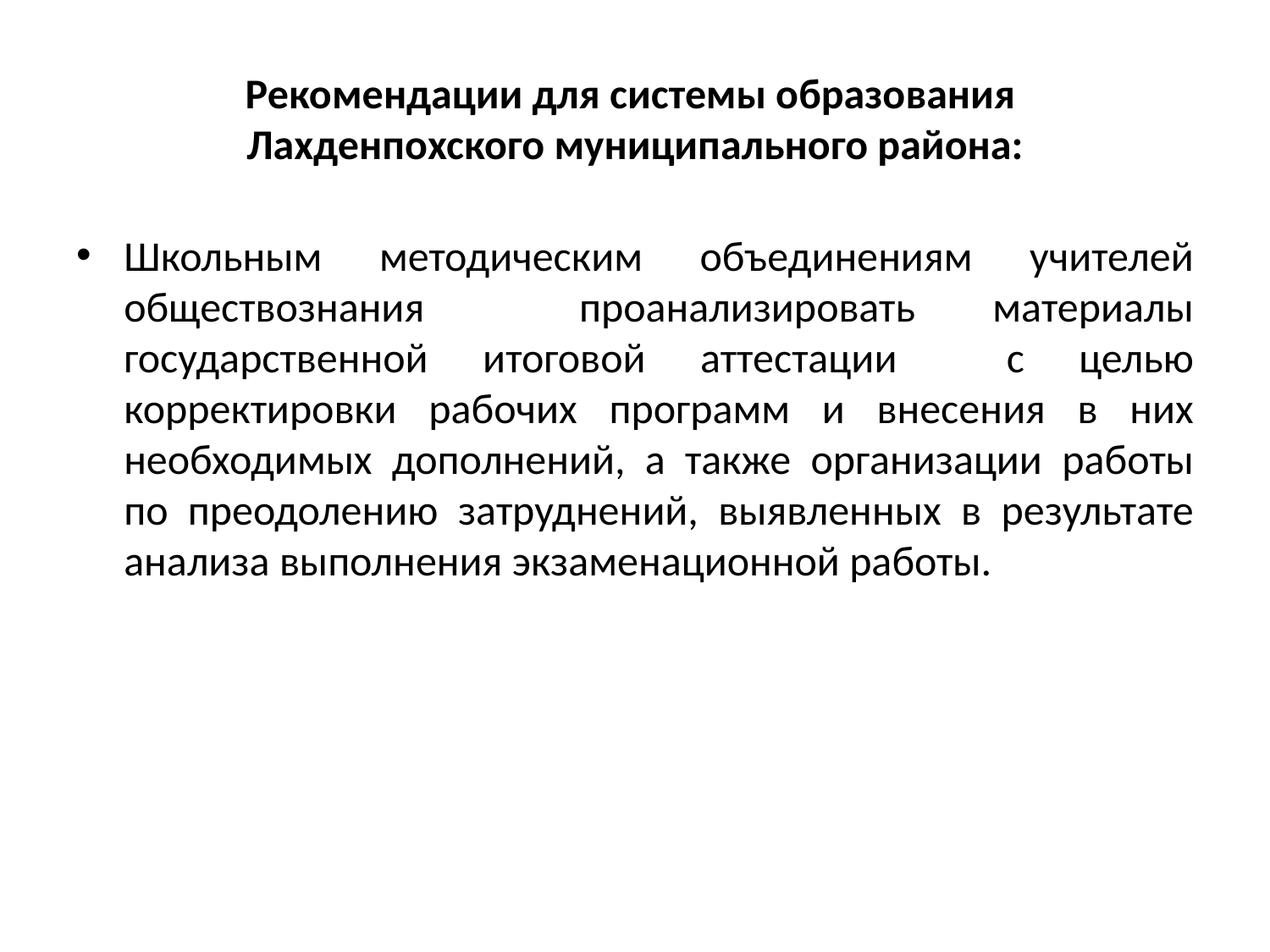

# Рекомендации для системы образования Лахденпохского муниципального района:
Школьным методическим объединениям учителей обществознания  проанализировать материалы государственной итоговой аттестации  с целью корректировки рабочих программ и внесения в них необходимых дополнений, а также организации работы по преодолению затруднений, выявленных в результате анализа выполнения экзаменационной работы.